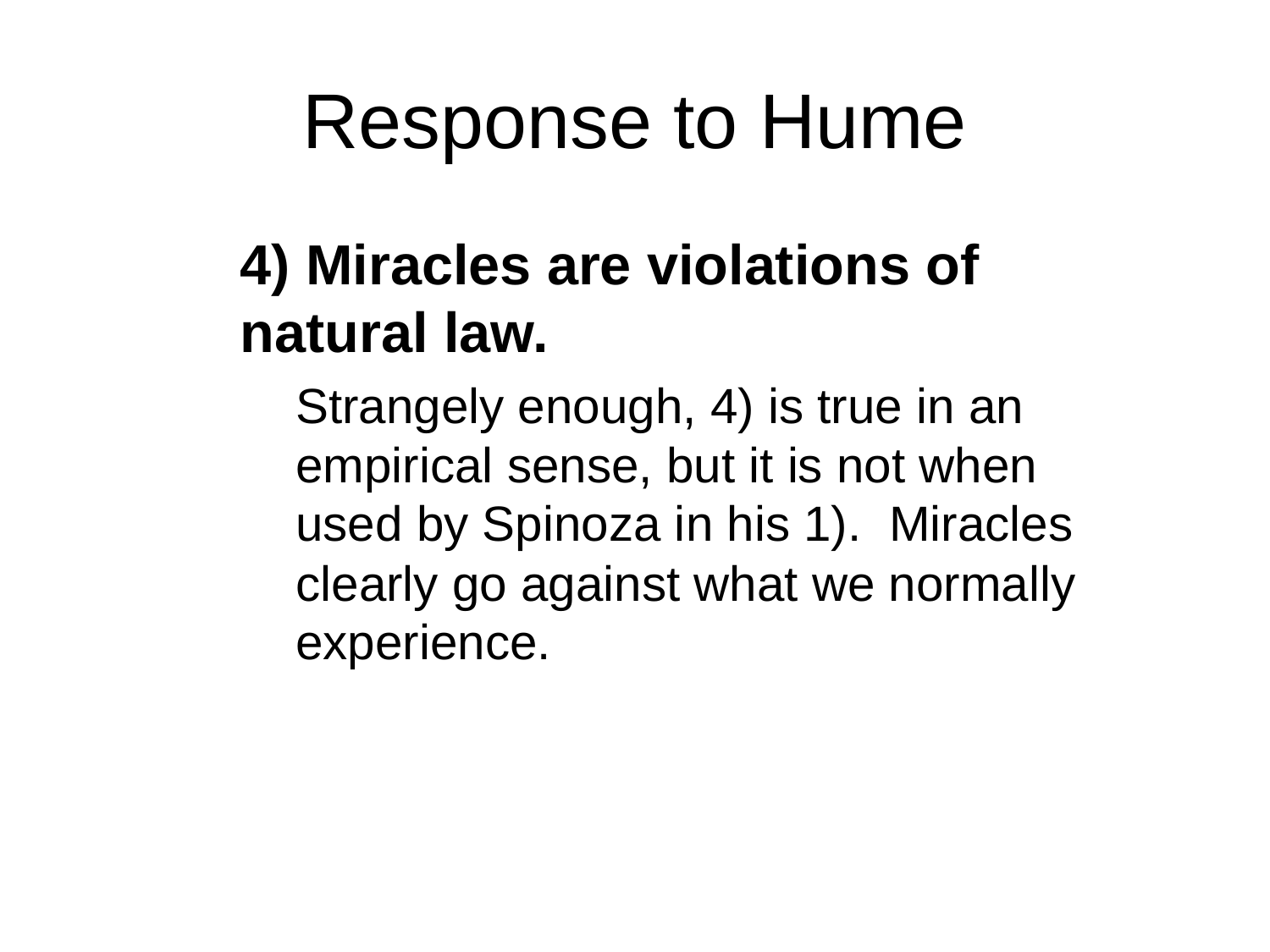

# Response to Hume
	4) Miracles are violations of natural law.
	Strangely enough, 4) is true in an empirical sense, but it is not when used by Spinoza in his 1).  Miracles clearly go against what we normally experience.